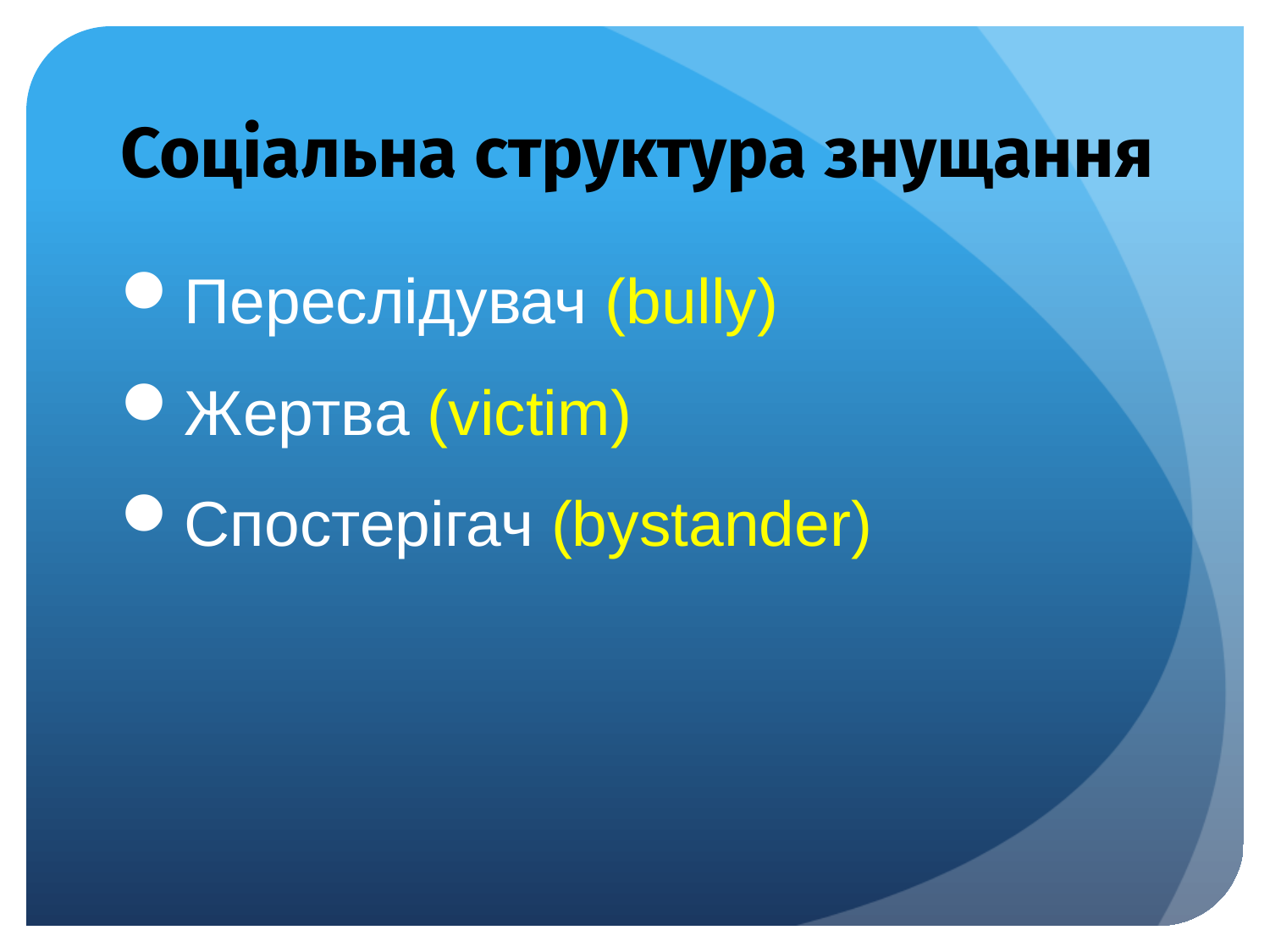

# Соціальна структура знущання
Переслідувач (bully)
Жертва (victim)
Спостерігач (bystander)